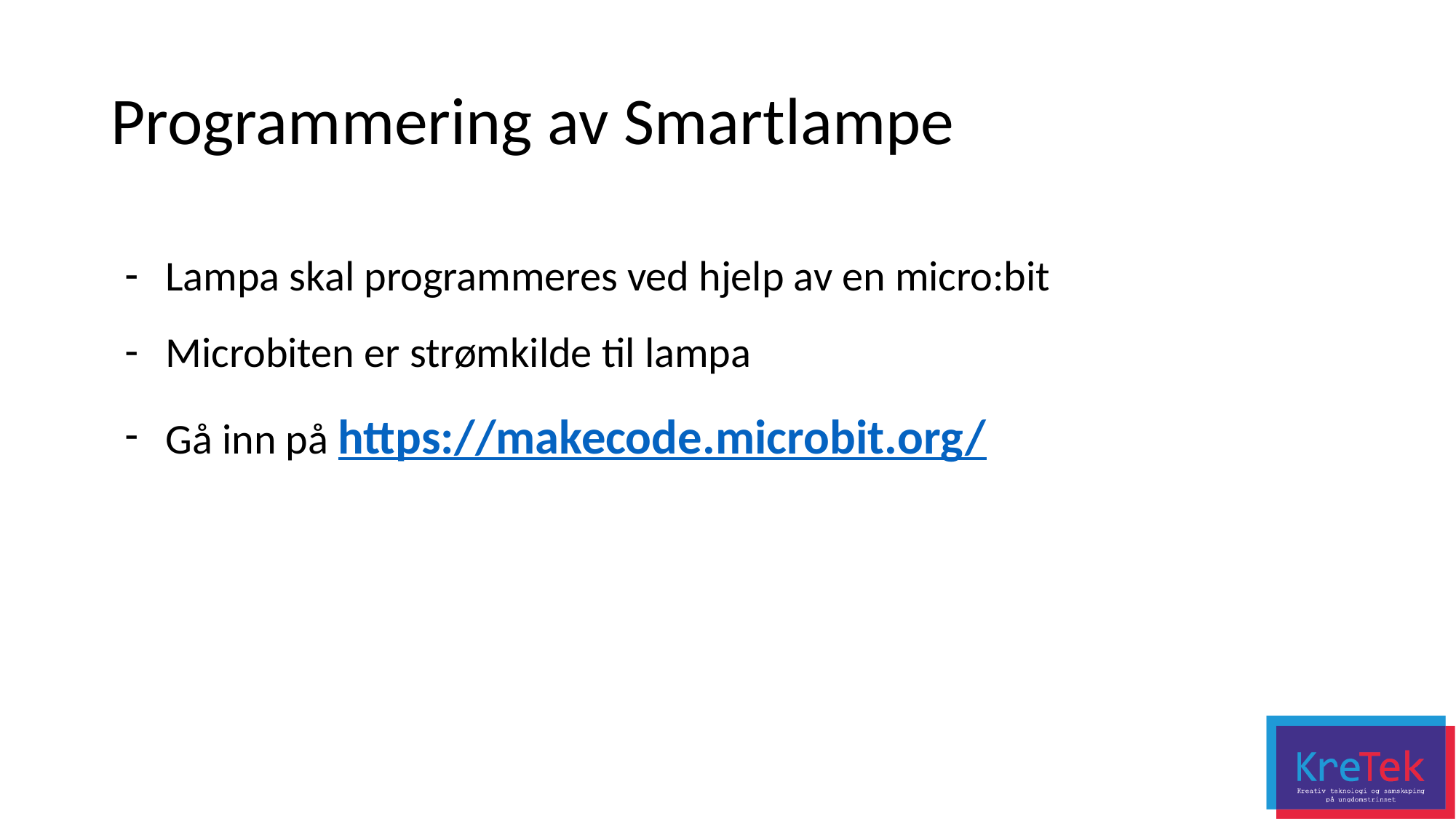

# Programmering av Smartlampe
Lampa skal programmeres ved hjelp av en micro:bit
Microbiten er strømkilde til lampa
Gå inn på https://makecode.microbit.org/